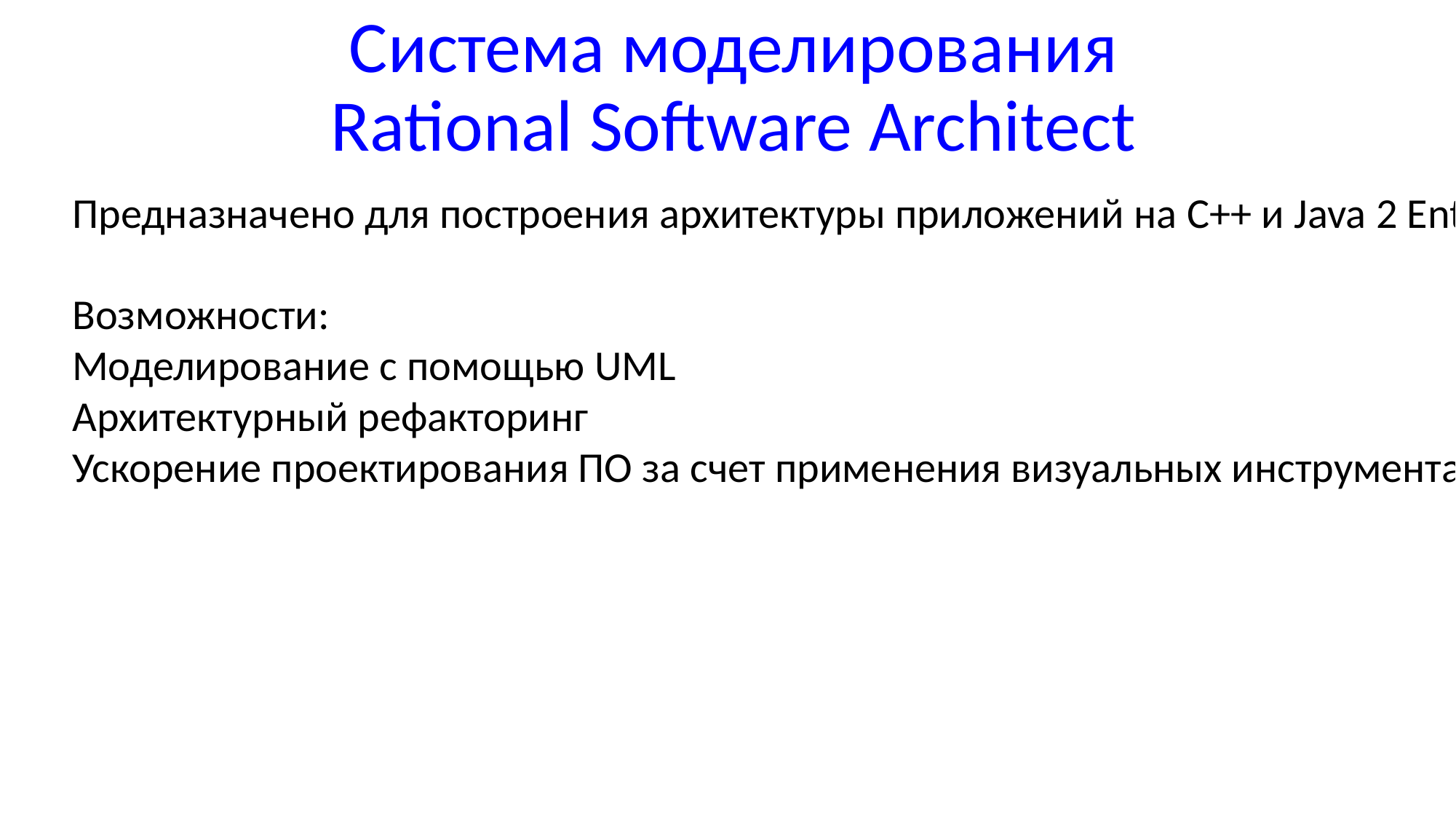

# Система моделирования Rational Software Architect

Предназначено для построения архитектуры приложений на C++ и Java 2 Enterprise Edition (J2EE).

Возможности:
Моделирование с помощью UML
Архитектурный рефакторинг
Ускорение проектирования ПО за счет применения визуальных инструментальных средств